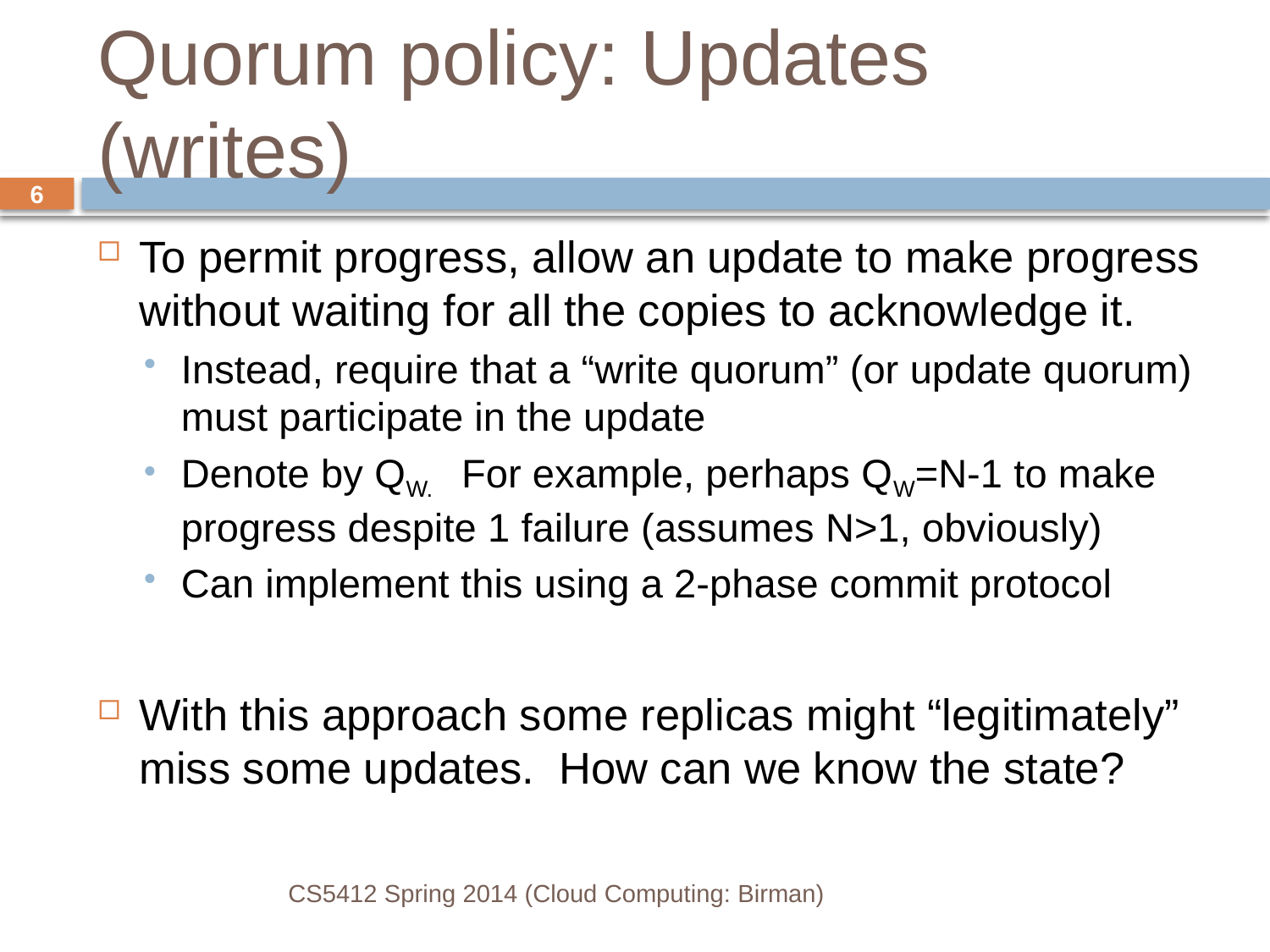

# Quorum policy: Updates (writes)
6
To permit progress, allow an update to make progress without waiting for all the copies to acknowledge it.
Instead, require that a “write quorum” (or update quorum) must participate in the update
Denote by QW.   For example, perhaps QW=N-1 to make progress despite 1 failure (assumes N>1, obviously)
Can implement this using a 2-phase commit protocol

With this approach some replicas might “legitimately” miss some updates.  How can we know the state?
CS5412 Spring 2014 (Cloud Computing: Birman)